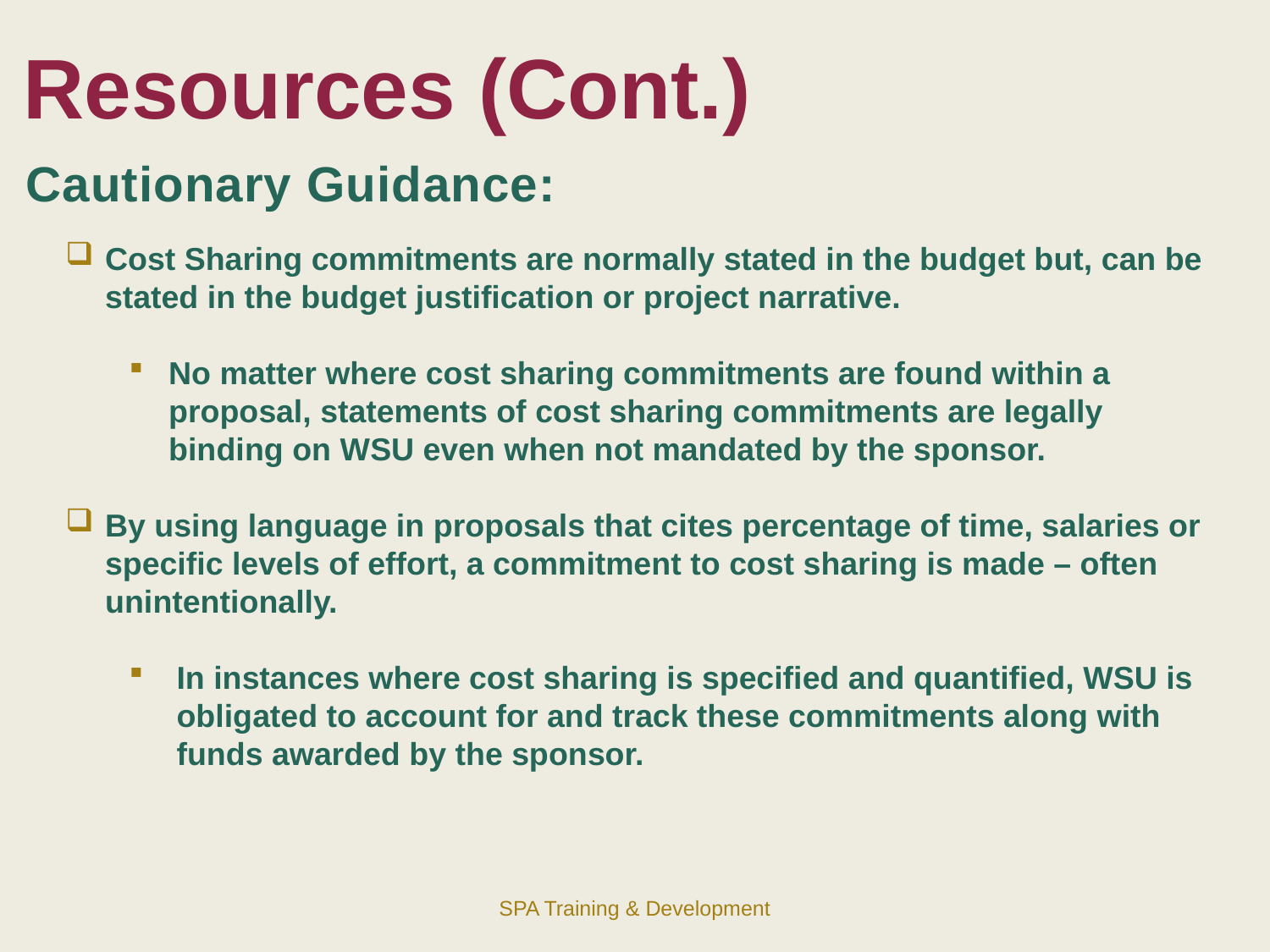

# Resources (Cont.)
Cautionary Guidance:
Cost Sharing commitments are normally stated in the budget but, can be stated in the budget justification or project narrative.

No matter where cost sharing commitments are found within a proposal, statements of cost sharing commitments are legally binding on WSU even when not mandated by the sponsor.

By using language in proposals that cites percentage of time, salaries or specific levels of effort, a commitment to cost sharing is made – often unintentionally.

In instances where cost sharing is specified and quantified, WSU is obligated to account for and track these commitments along with funds awarded by the sponsor.

SPA Training & Development